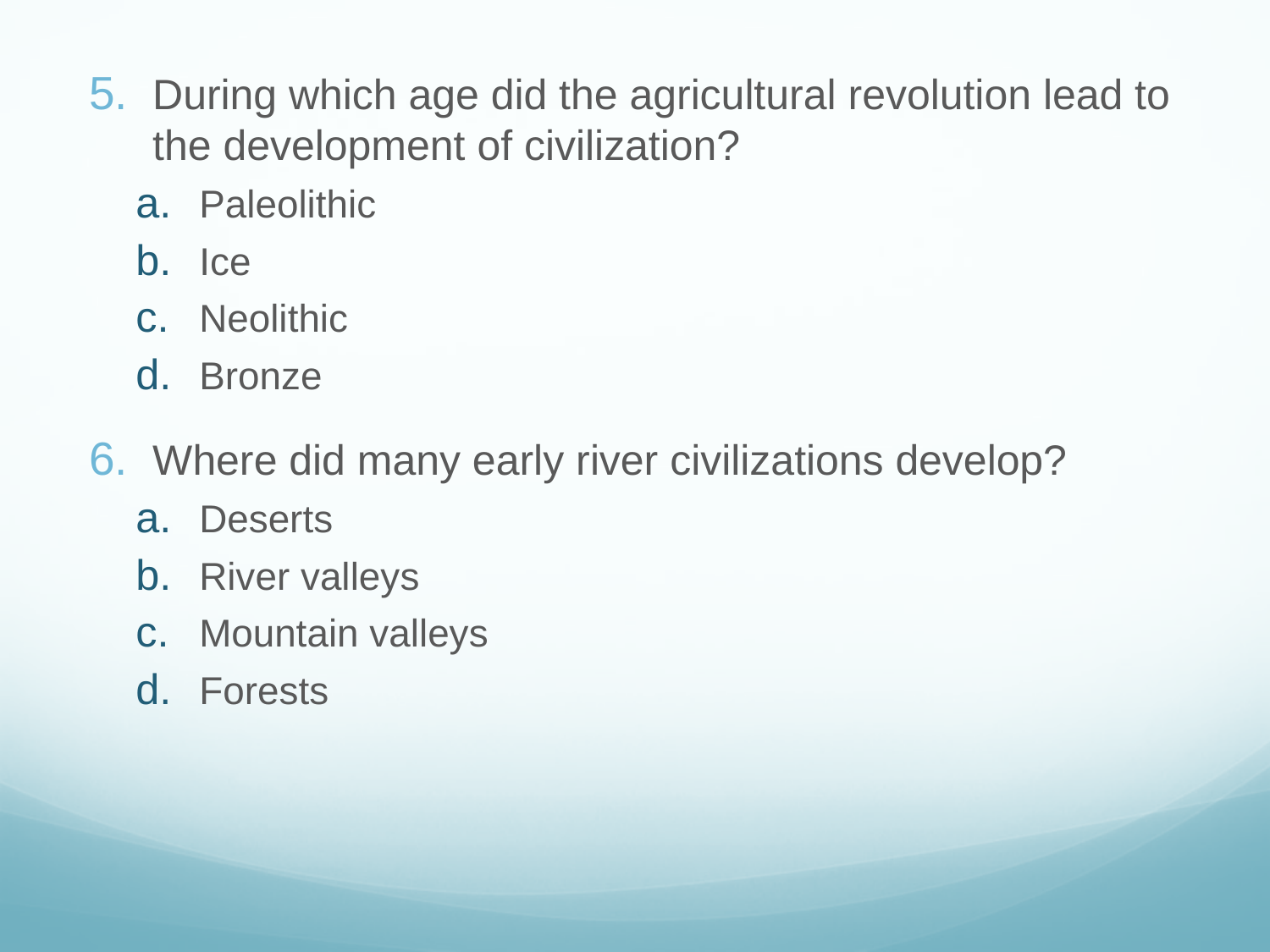

During which age did the agricultural revolution lead to the development of civilization?
Paleolithic
Ice
Neolithic
Bronze
Where did many early river civilizations develop?
Deserts
River valleys
Mountain valleys
Forests